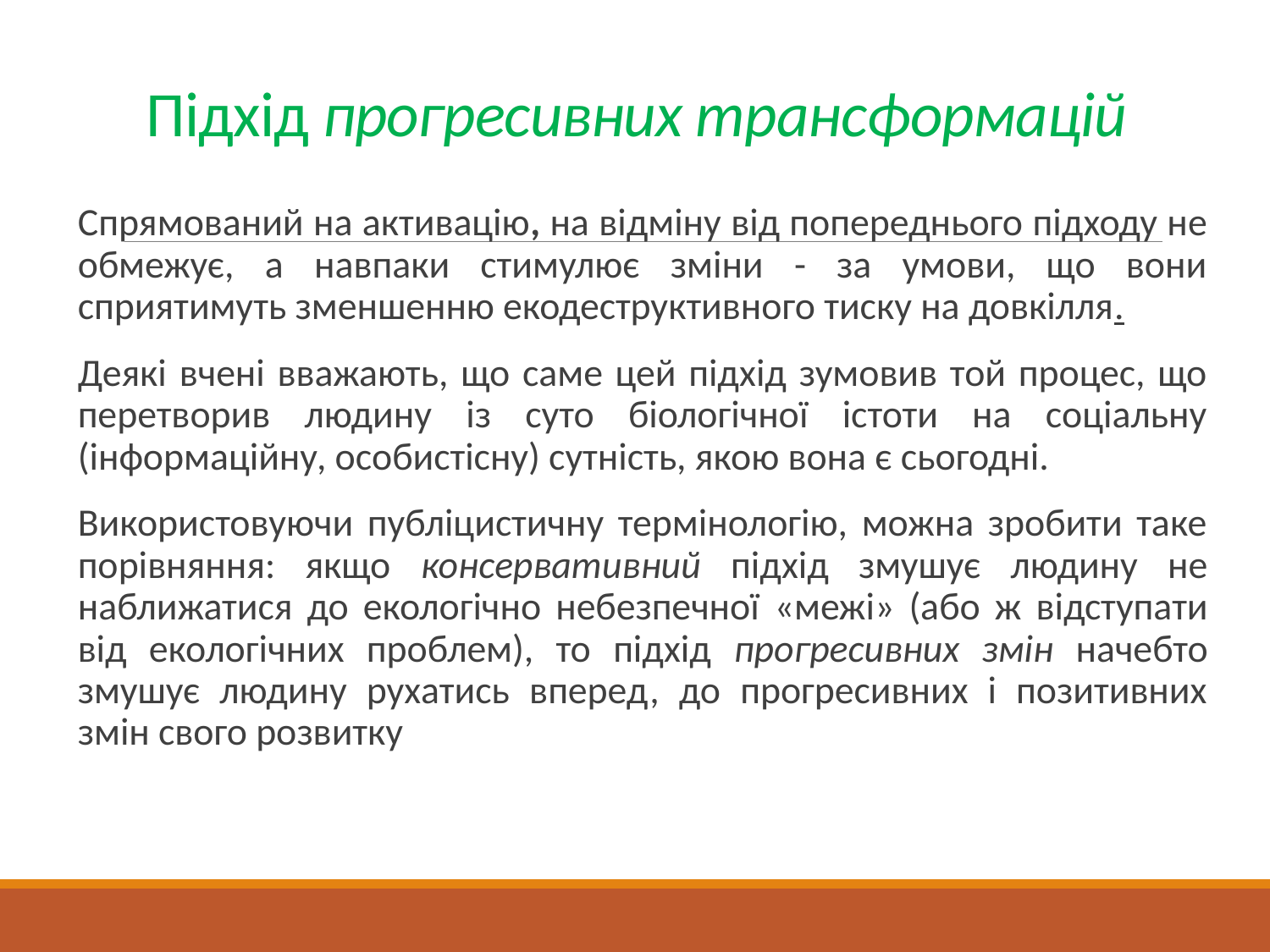

# Підхід прогресивних трансформацій
Спрямований на активацію, на відміну від попереднього підходу не обмежує, а навпаки стимулює зміни - за умови, що вони сприятимуть зменшенню екодеструктивного тиску на довкілля.
Деякі вчені вважають, що саме цей підхід зумовив той процес, що перетворив людину із суто біологічної істоти на соціальну (інформаційну, особистісну) сутність, якою вона є сьогодні.
Використовуючи публіцистичну термінологію, можна зробити таке порівняння: якщо консервативний підхід змушує людину не наближатися до екологічно небезпечної «межі» (або ж відступати від екологічних проблем), то підхід прогресивних змін начебто змушує людину рухатись вперед, до прогресивних і позитивних змін свого розвитку